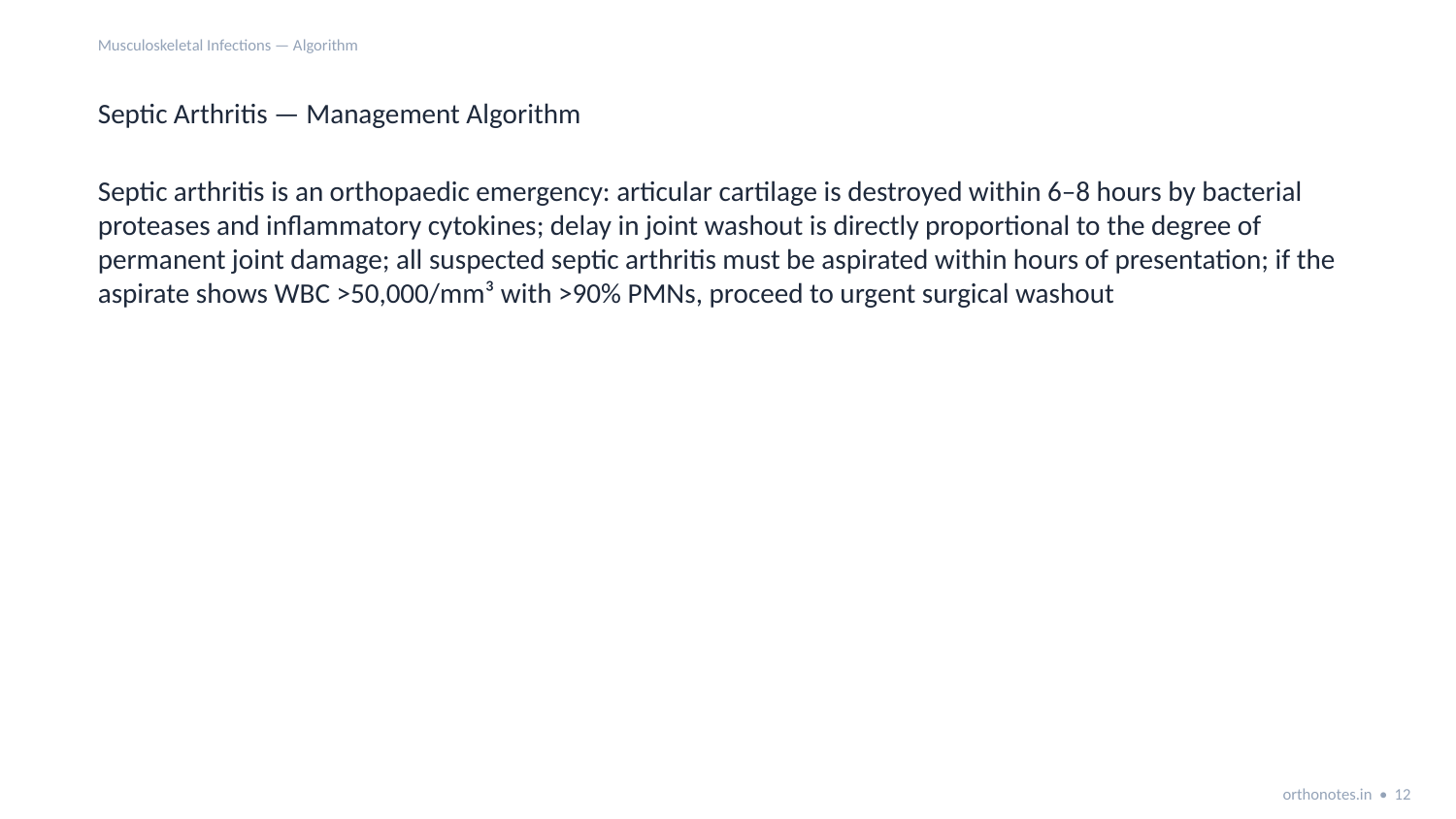

Musculoskeletal Infections — Algorithm
Septic Arthritis — Management Algorithm
Septic arthritis is an orthopaedic emergency: articular cartilage is destroyed within 6–8 hours by bacterial proteases and inflammatory cytokines; delay in joint washout is directly proportional to the degree of permanent joint damage; all suspected septic arthritis must be aspirated within hours of presentation; if the aspirate shows WBC >50,000/mm³ with >90% PMNs, proceed to urgent surgical washout
orthonotes.in  •  12